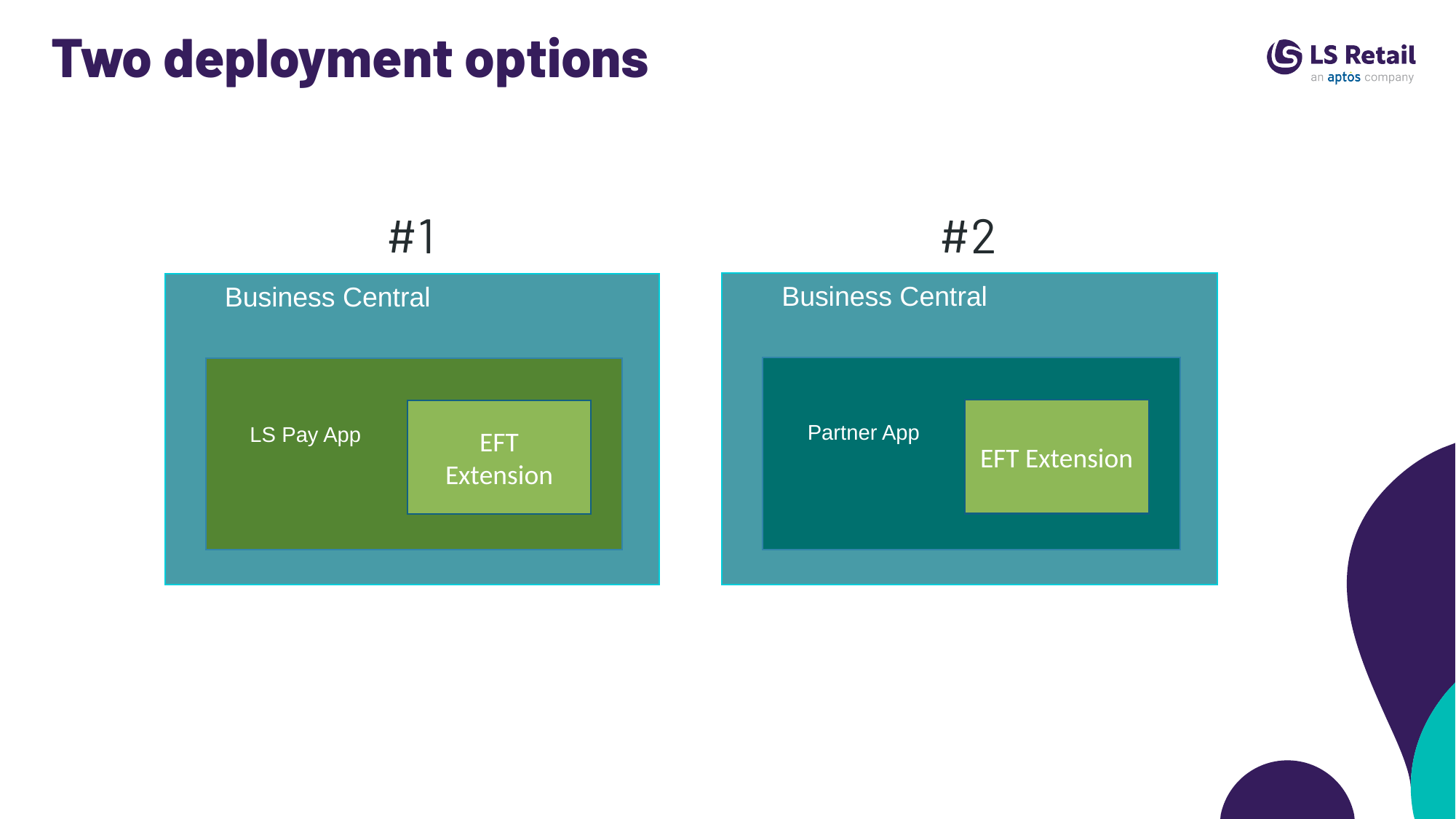

# Two deployment options
#1
#2

Business Central

EFT Extension
Partner App

Business Central

EFT
Extension
LS Pay App